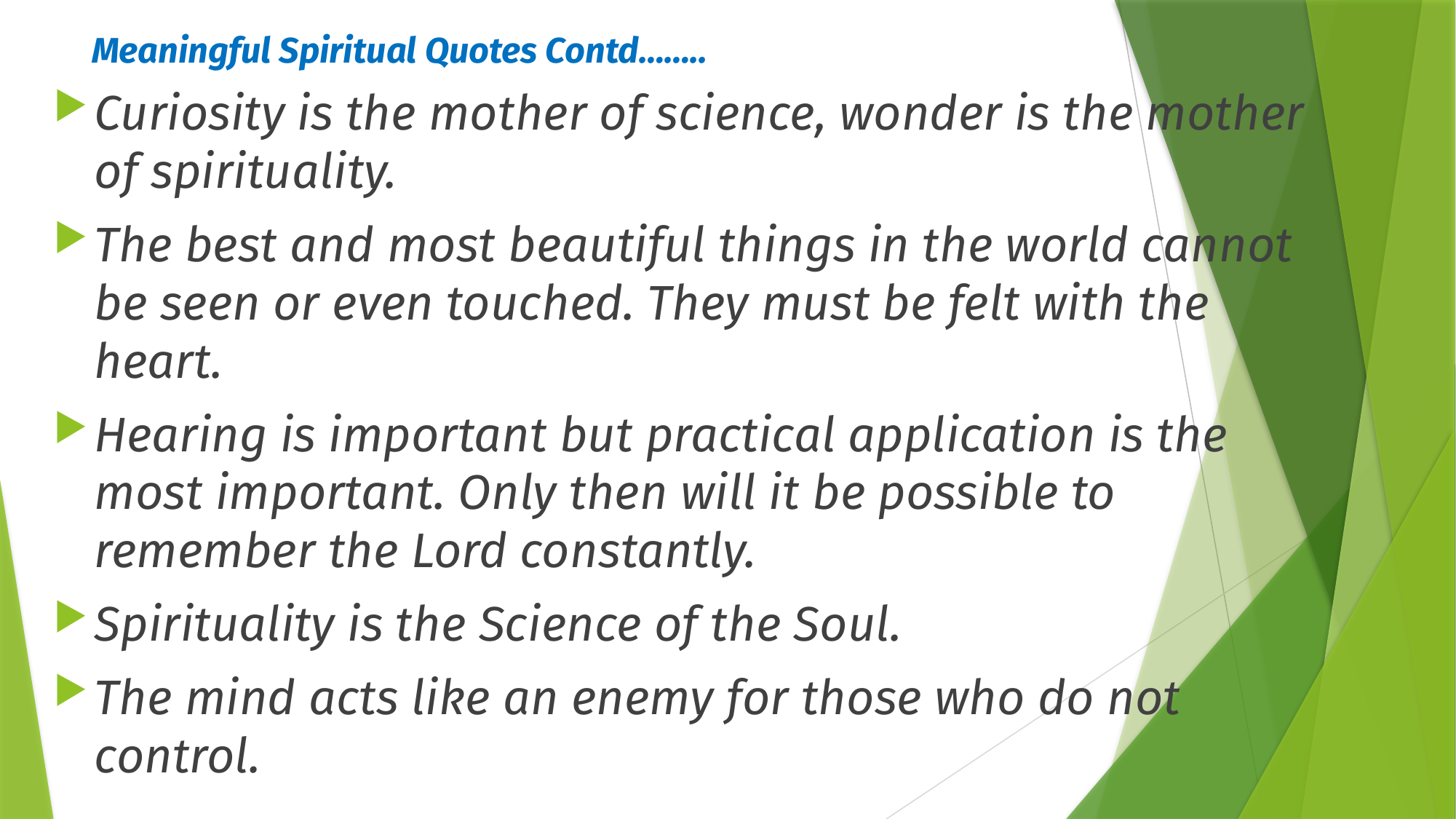

# Meaningful Spiritual Quotes Contd……..
Curiosity is the mother of science, wonder is the mother of spirituality.
The best and most beautiful things in the world cannot be seen or even touched. They must be felt with the heart.
Hearing is important but practical application is the most important. Only then will it be possible to remember the Lord constantly.
Spirituality is the Science of the Soul.
The mind acts like an enemy for those who do not control.